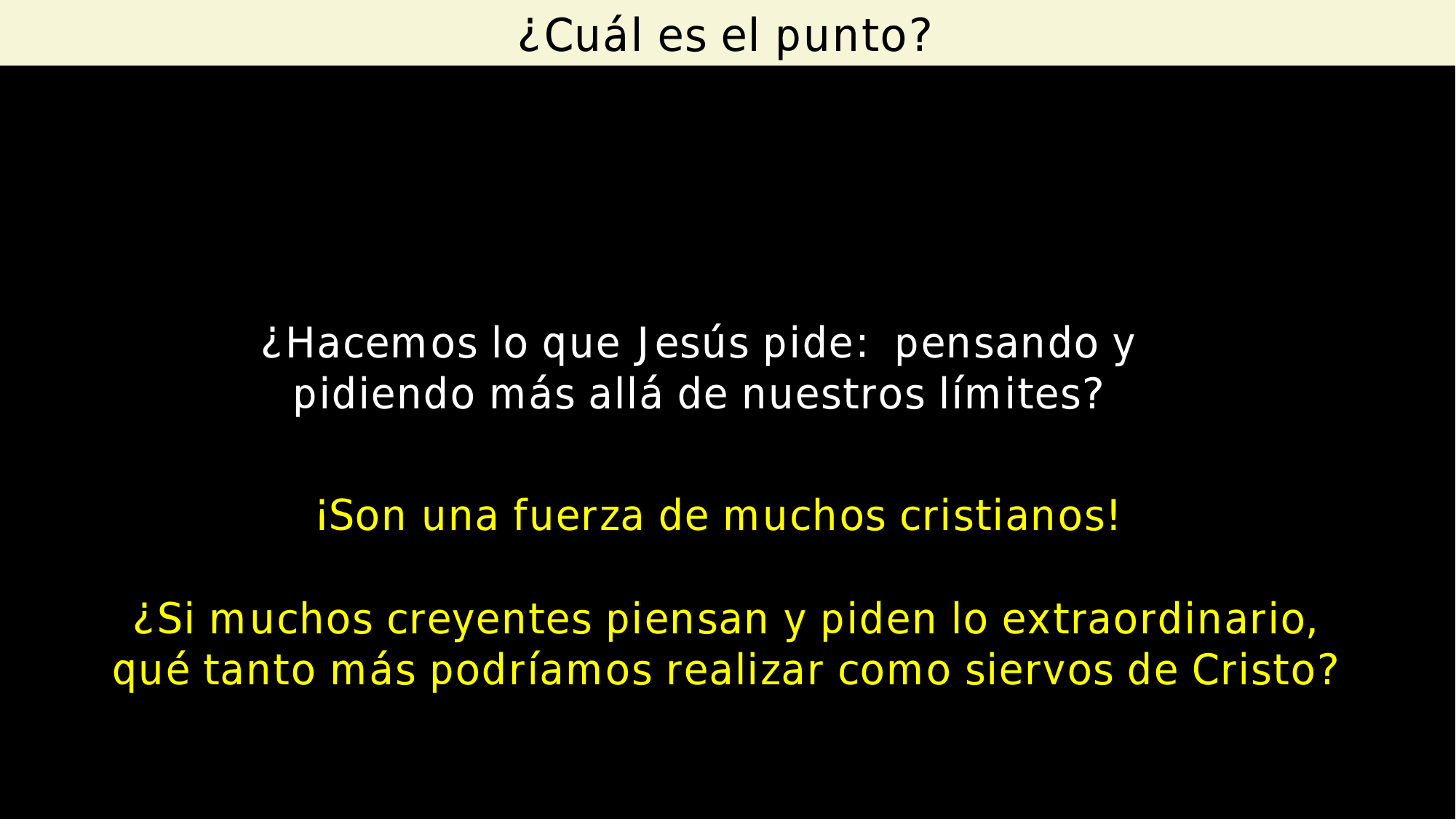

¿Cuál es el punto?
¿Hacemos lo que Jesús pide:  pensando y pidiendo más allá de nuestros límites?
¡Son una fuerza de muchos cristianos!
¿Si muchos creyentes piensan y piden lo extraordinario,
qué tanto más podríamos realizar como siervos de Cristo?